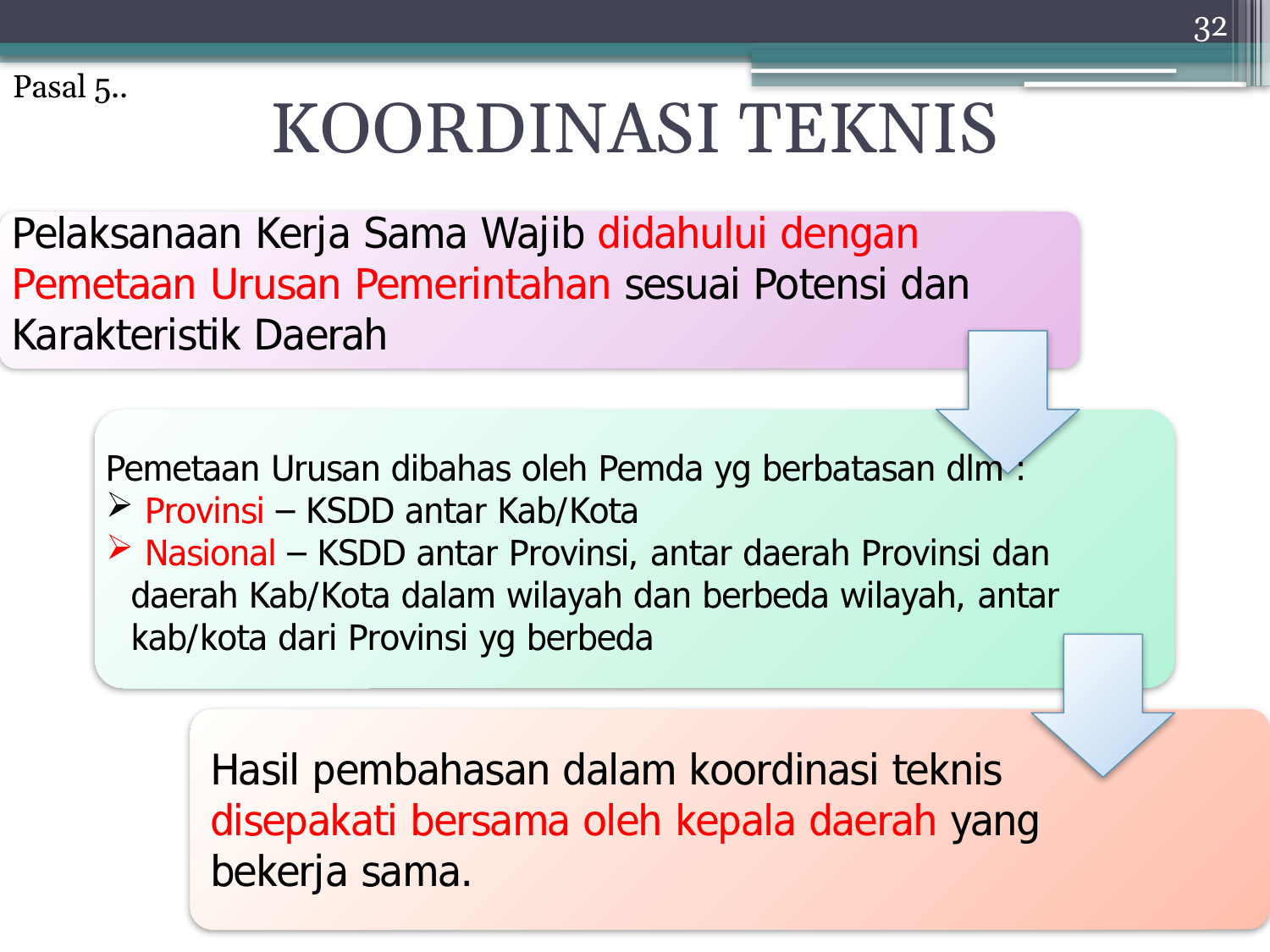

32
# KOORDINASI TEKNIS
Pasal 5..
Pelaksanaan Kerja Sama Wajib didahului dengan Pemetaan Urusan Pemerintahan sesuai Potensi dan Karakteristik Daerah

Pemetaan Urusan dibahas oleh Pemda yg berbatasan dlm :
 Provinsi – KSDD antar Kab/Kota
 Nasional – KSDD antar Provinsi, antar daerah Provinsi dan daerah Kab/Kota dalam wilayah dan berbeda wilayah, antar kab/kota dari Provinsi yg berbeda
Hasil pembahasan dalam koordinasi teknis disepakati bersama oleh kepala daerah yang bekerja sama.